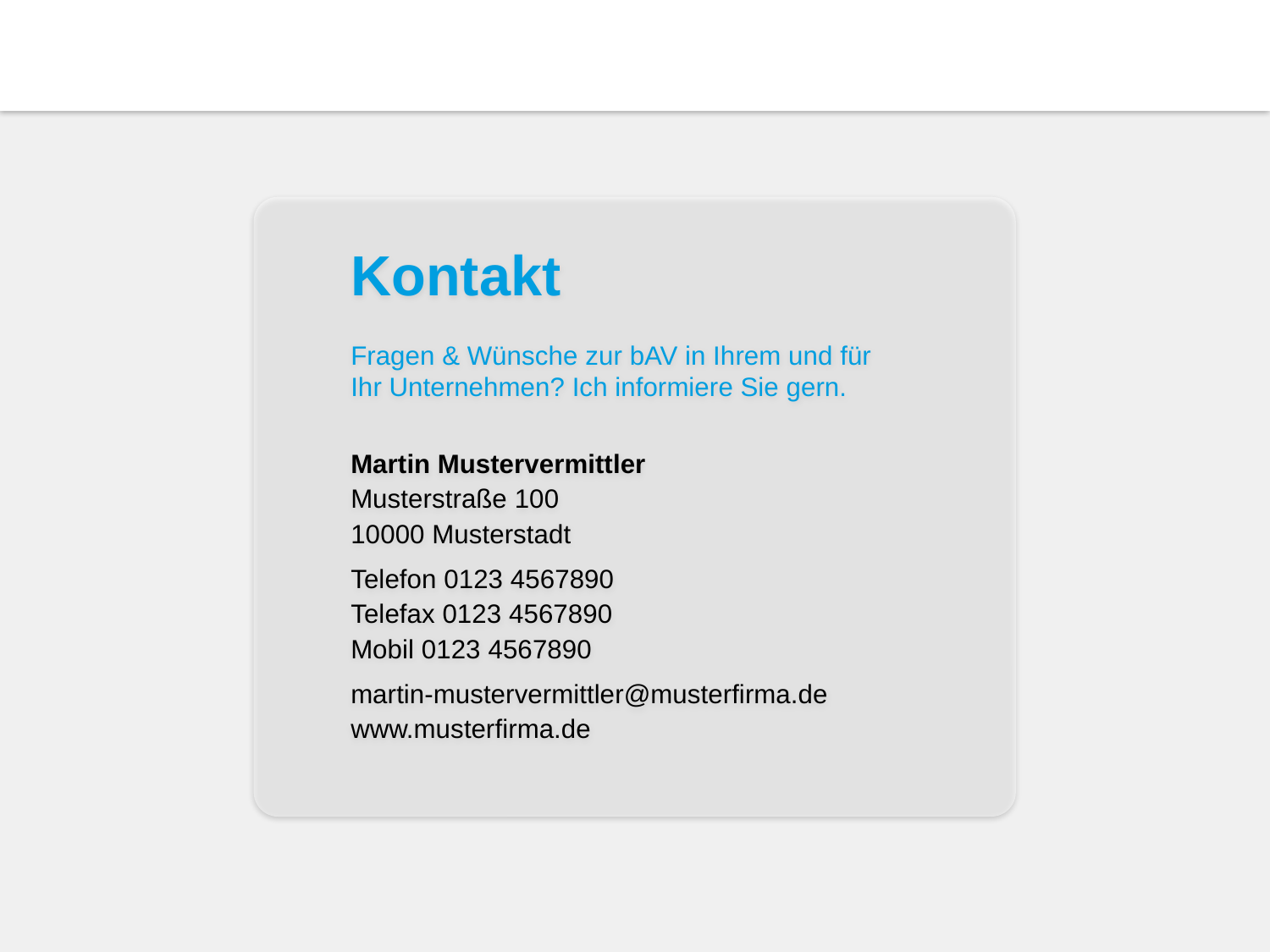

Kontakt
Fragen & Wünsche zur bAV in Ihrem und für
Ihr Unternehmen? Ich informiere Sie gern.
Martin Mustervermittler
Musterstraße 100
10000 Musterstadt
Telefon 0123 4567890
Telefax 0123 4567890
Mobil 0123 4567890
martin-mustervermittler@musterfirma.de
www.musterfirma.de